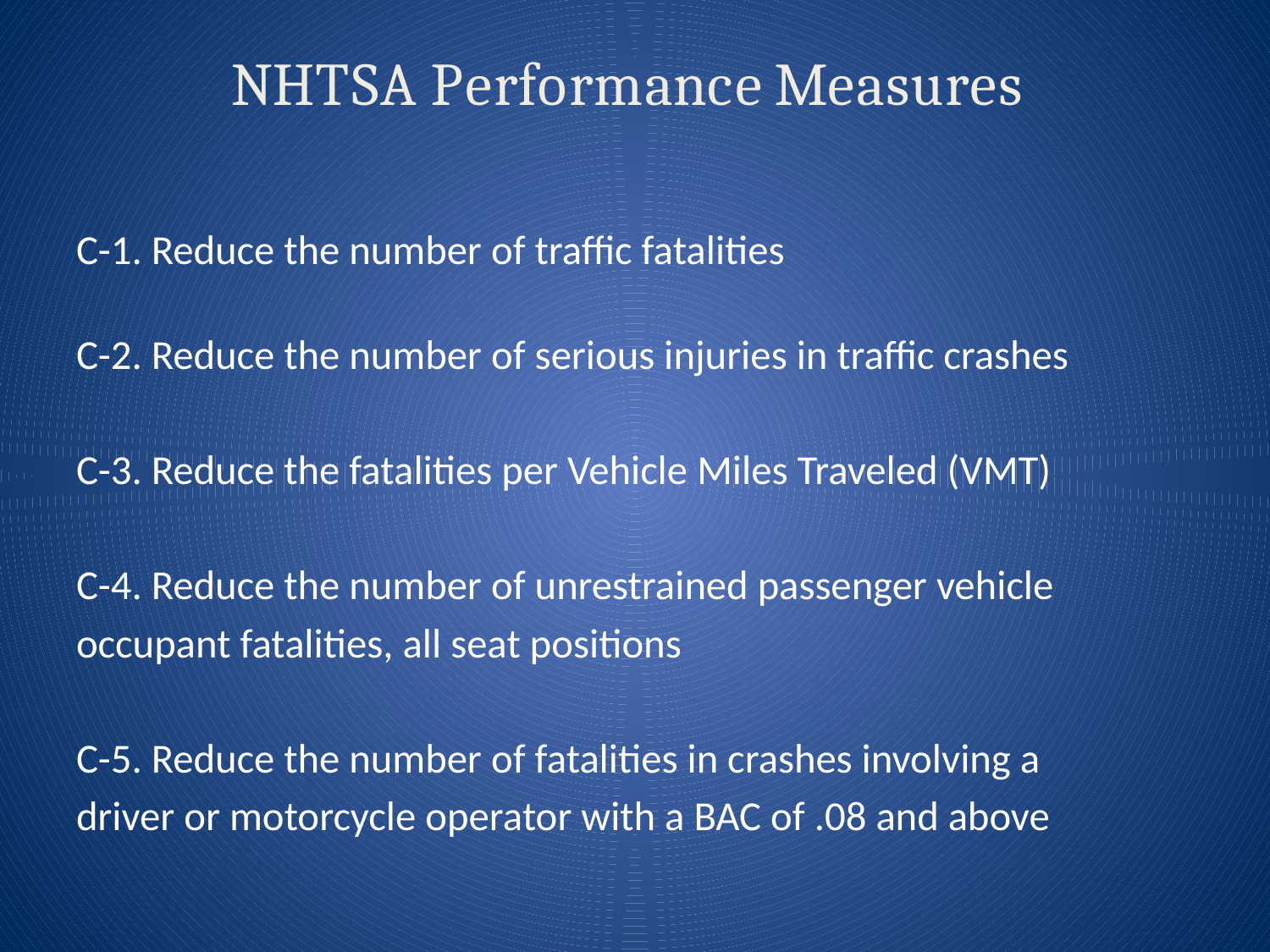

# NHTSA Performance Measures

C-1. Reduce the number of traffic fatalities

C-2. Reduce the number of serious injuries in traffic crashes

C-3. Reduce the fatalities per Vehicle Miles Traveled (VMT)

C-4. Reduce the number of unrestrained passenger vehicle
occupant fatalities, all seat positions

C-5. Reduce the number of fatalities in crashes involving a
driver or motorcycle operator with a BAC of .08 and above